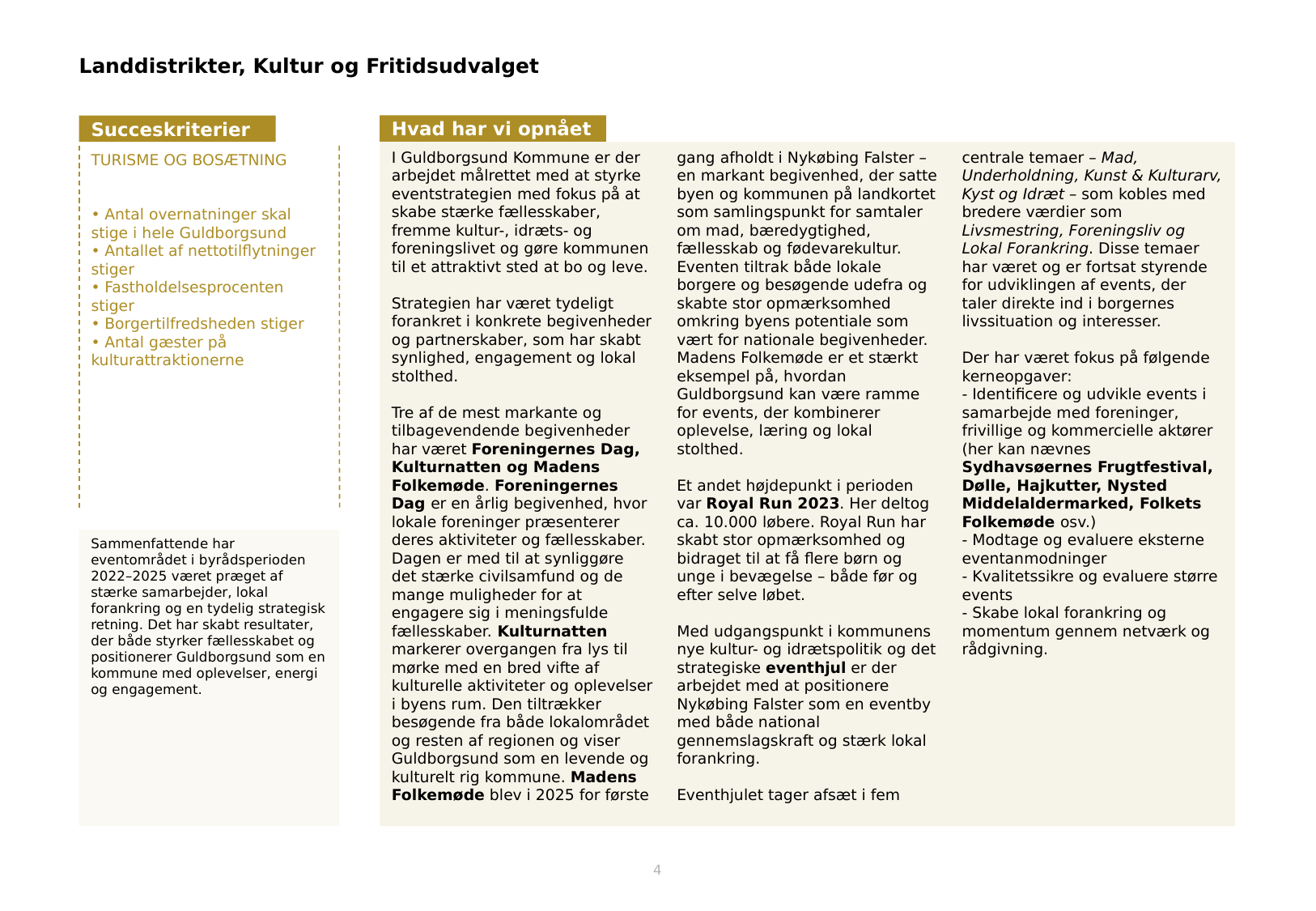

Hvad har vi opnået
Succeskriterier
I Guldborgsund Kommune er der arbejdet målrettet med at styrke eventstrategien med fokus på at skabe stærke fællesskaber, fremme kultur-, idræts- og foreningslivet og gøre kommunen til et attraktivt sted at bo og leve.
Strategien har været tydeligt forankret i konkrete begivenheder og partnerskaber, som har skabt synlighed, engagement og lokal stolthed.
Tre af de mest markante og tilbagevendende begivenheder har været Foreningernes Dag, Kulturnatten og Madens Folkemøde. Foreningernes Dag er en årlig begivenhed, hvor lokale foreninger præsenterer deres aktiviteter og fællesskaber. Dagen er med til at synliggøre det stærke civilsamfund og de mange muligheder for at engagere sig i meningsfulde fællesskaber. Kulturnatten markerer overgangen fra lys til mørke med en bred vifte af kulturelle aktiviteter og oplevelser i byens rum. Den tiltrækker besøgende fra både lokalområdet og resten af regionen og viser Guldborgsund som en levende og kulturelt rig kommune. Madens Folkemøde blev i 2025 for første gang afholdt i Nykøbing Falster – en markant begivenhed, der satte byen og kommunen på landkortet som samlingspunkt for samtaler om mad, bæredygtighed, fællesskab og fødevarekultur. Eventen tiltrak både lokale borgere og besøgende udefra og skabte stor opmærksomhed omkring byens potentiale som vært for nationale begivenheder. Madens Folkemøde er et stærkt eksempel på, hvordan Guldborgsund kan være ramme for events, der kombinerer oplevelse, læring og lokal stolthed.
Et andet højdepunkt i perioden var Royal Run 2023. Her deltog ca. 10.000 løbere. Royal Run har skabt stor opmærksomhed og bidraget til at få flere børn og unge i bevægelse – både før og efter selve løbet.
Med udgangspunkt i kommunens nye kultur- og idrætspolitik og det strategiske eventhjul er der arbejdet med at positionere Nykøbing Falster som en eventby med både national gennemslagskraft og stærk lokal forankring.
Eventhjulet tager afsæt i fem centrale temaer – Mad, Underholdning, Kunst & Kulturarv, Kyst og Idræt – som kobles med bredere værdier som Livsmestring, Foreningsliv og Lokal Forankring. Disse temaer har været og er fortsat styrende for udviklingen af events, der taler direkte ind i borgernes livssituation og interesser.
Der har været fokus på følgende kerneopgaver:
- Identificere og udvikle events i samarbejde med foreninger, frivillige og kommercielle aktører (her kan nævnes Sydhavsøernes Frugtfestival, Dølle, Hajkutter, Nysted Middelaldermarked, Folkets Folkemøde osv.)
- Modtage og evaluere eksterne eventanmodninger
- Kvalitetssikre og evaluere større events
- Skabe lokal forankring og momentum gennem netværk og rådgivning. ​
​
​
​
​

TURISME OG BOSÆTNING

• Antal overnatninger skal stige i hele Guldborgsund
• Antallet af nettotilflytninger stiger
• Fastholdelsesprocenten stiger
• Borgertilfredsheden stiger
• Antal gæster på kulturattraktionerne

Sammenfattende har eventområdet i byrådsperioden 2022–2025 været præget af stærke samarbejder, lokal forankring og en tydelig strategisk retning. Det har skabt resultater, der både styrker fællesskabet og positionerer Guldborgsund som en kommune med oplevelser, energi og engagement.

4